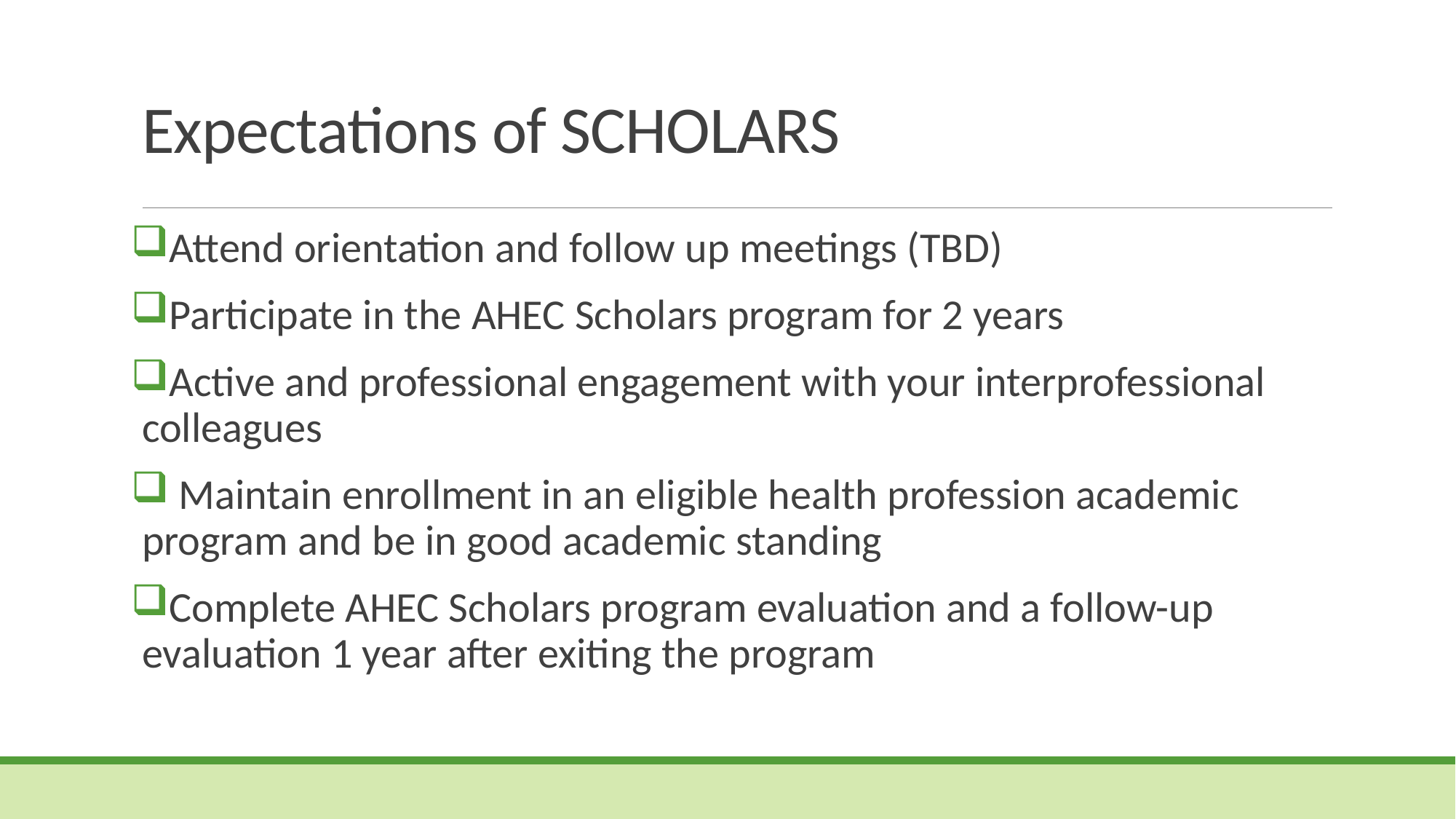

# Expectations of SCHOLARS
Attend orientation and follow up meetings (TBD)
Participate in the AHEC Scholars program for 2 years
Active and professional engagement with your interprofessional colleagues
 Maintain enrollment in an eligible health profession academic program and be in good academic standing
Complete AHEC Scholars program evaluation and a follow-up evaluation 1 year after exiting the program